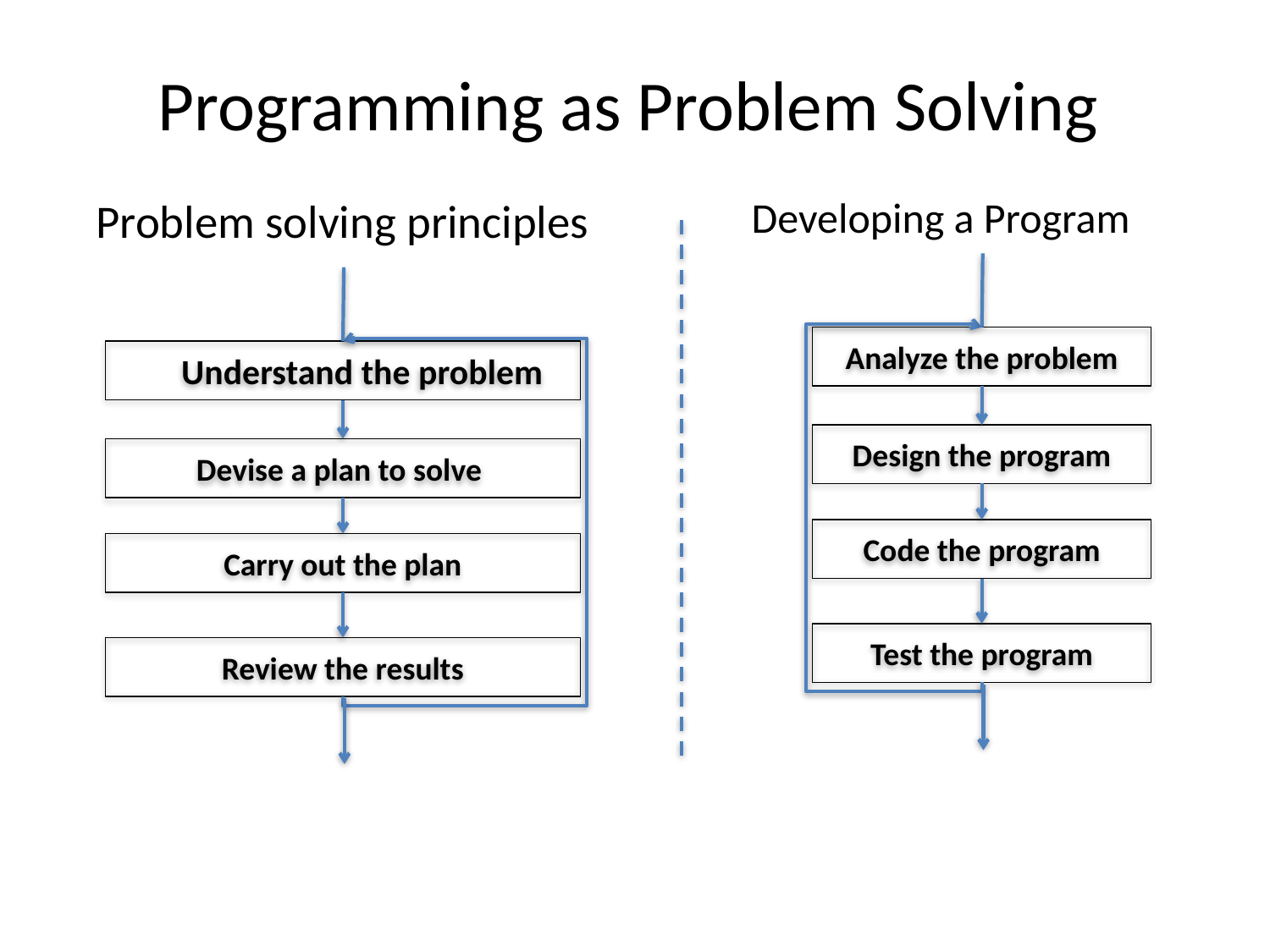

# Programming as Problem Solving
Developing a Program
Problem solving principles
Analyze the problem
Understand the problem
Design the program
Devise a plan to solve
Code the program
Carry out the plan
Test the program
Review the results